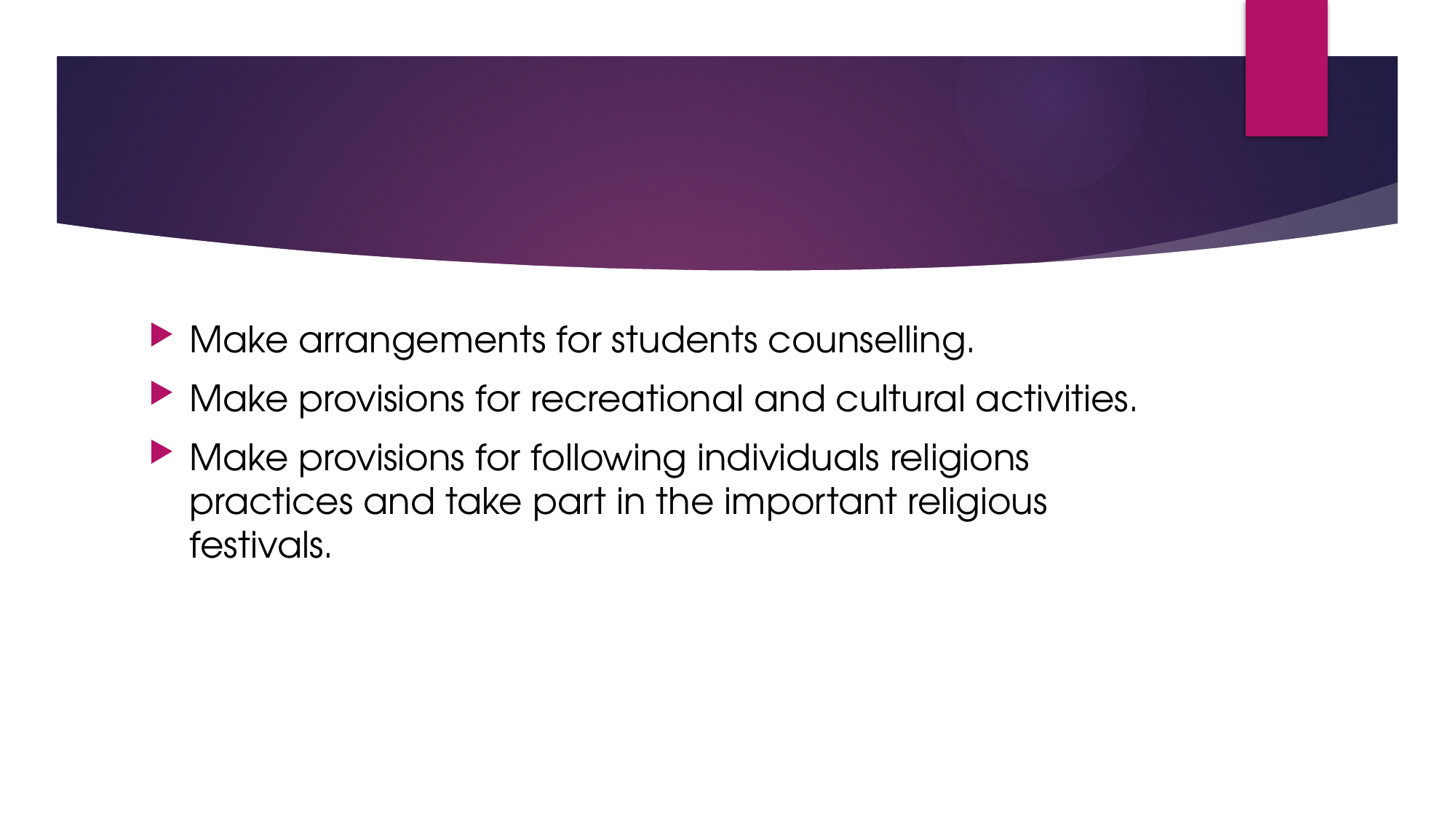

#
Make arrangements for students counselling.
Make provisions for recreational and cultural activities.
Make provisions for following individuals religions practices and take part in the important religious festivals.